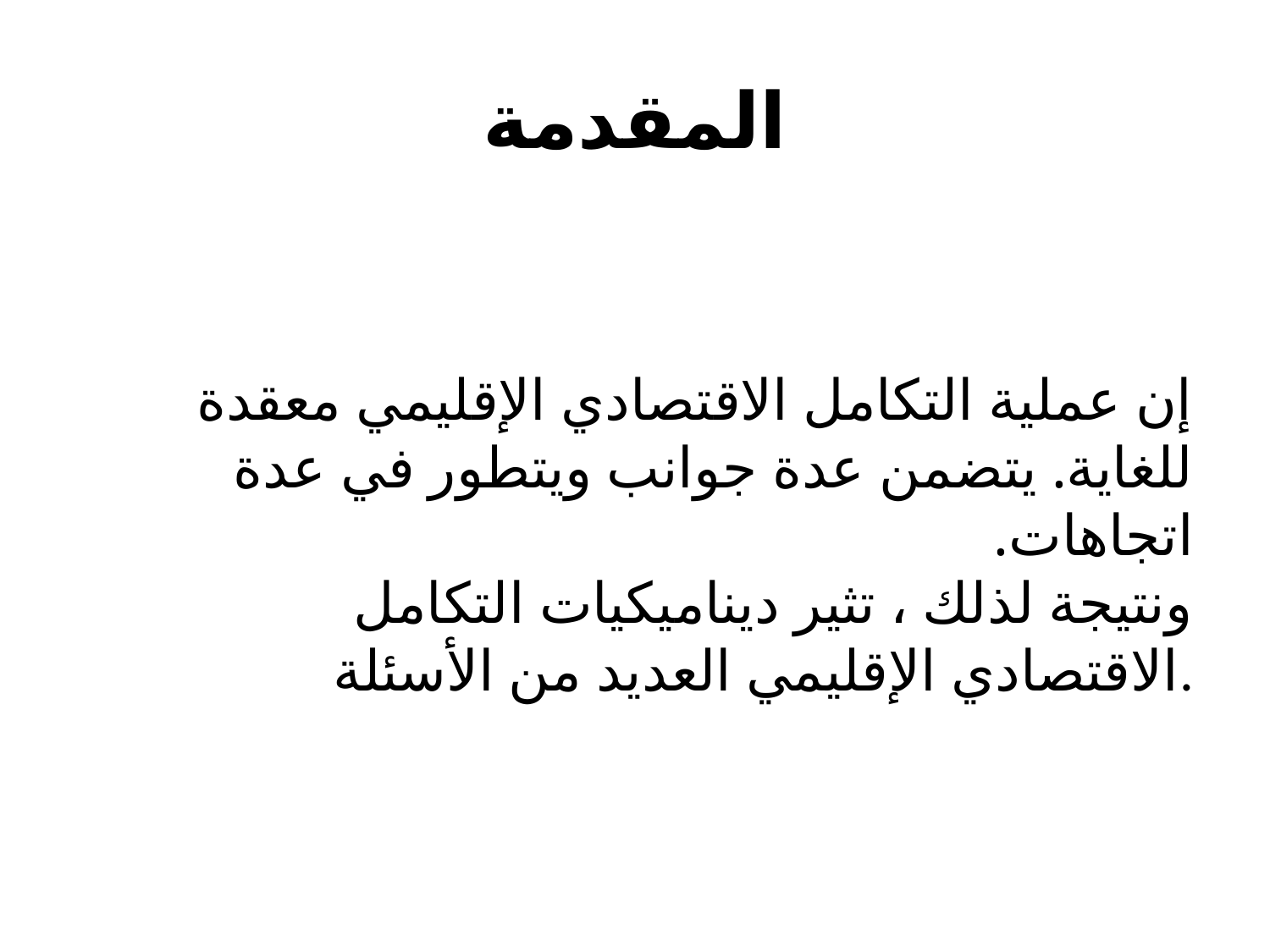

# المقدمة
إن عملية التكامل الاقتصادي الإقليمي معقدة للغاية. يتضمن عدة جوانب ويتطور في عدة اتجاهات.
ونتيجة لذلك ، تثير ديناميكيات التكامل الاقتصادي الإقليمي العديد من الأسئلة.